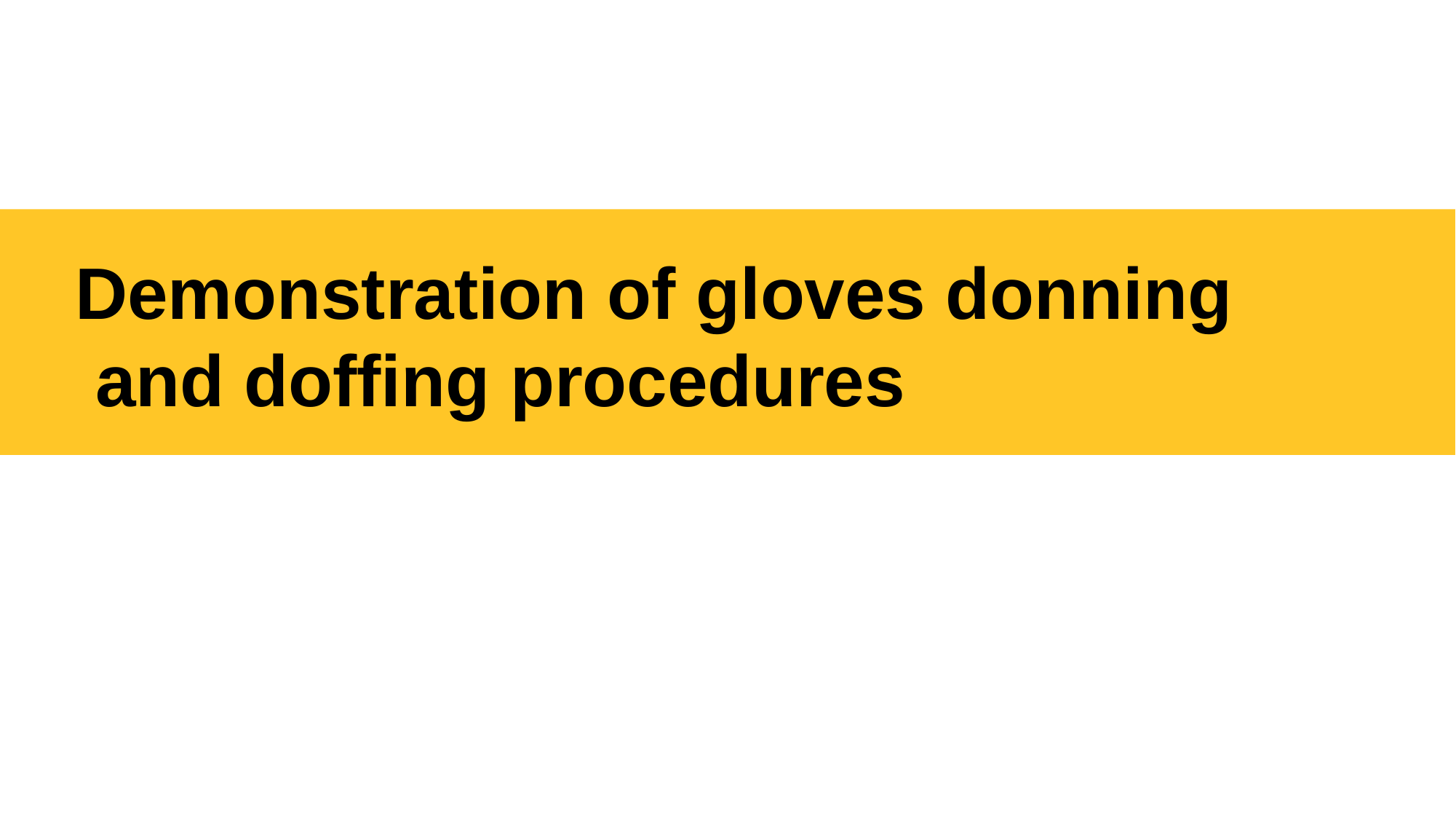

# Demonstration of gloves donning  and doffing procedures